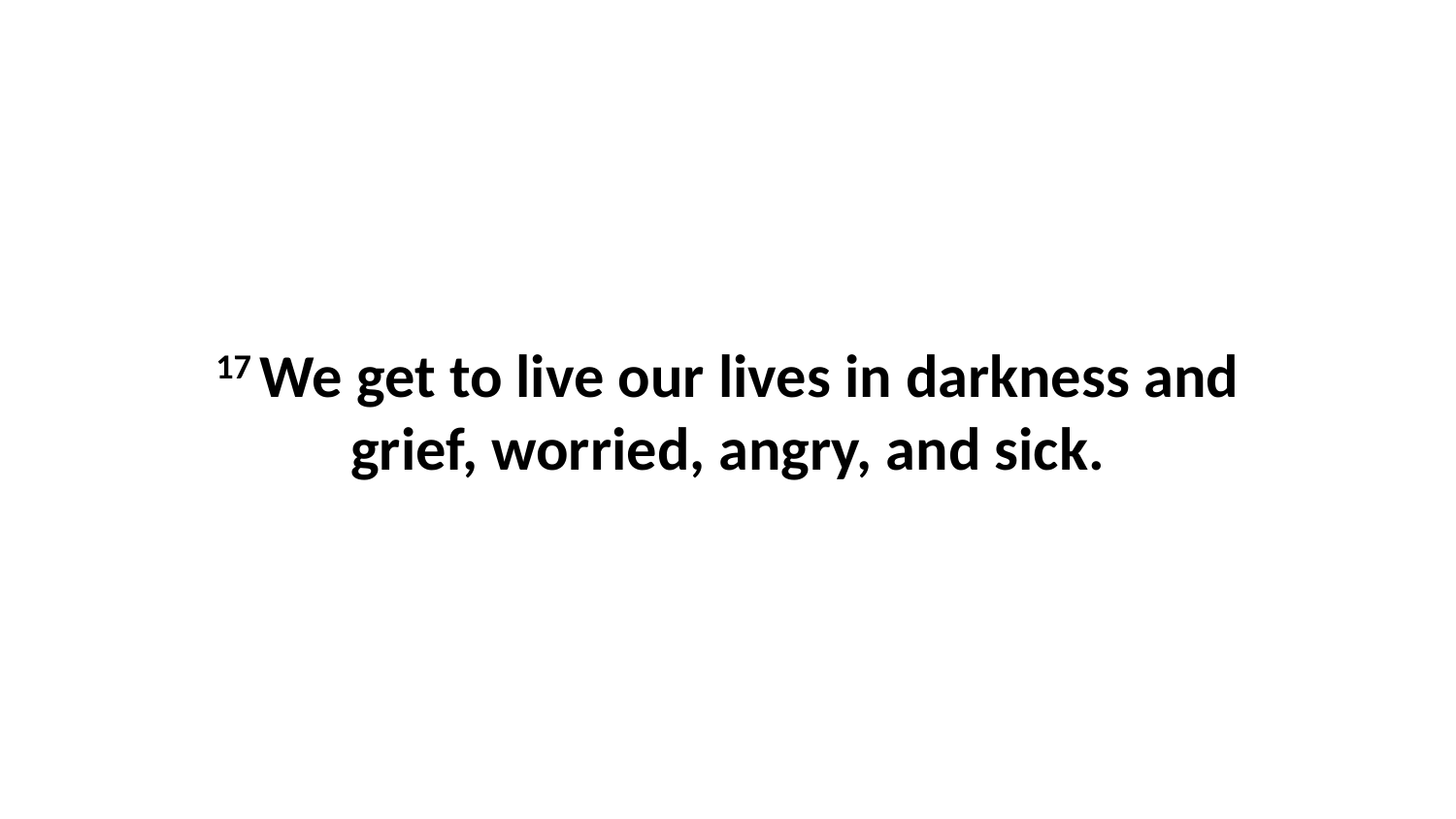

17 We get to live our lives in darkness and grief, worried, angry, and sick.